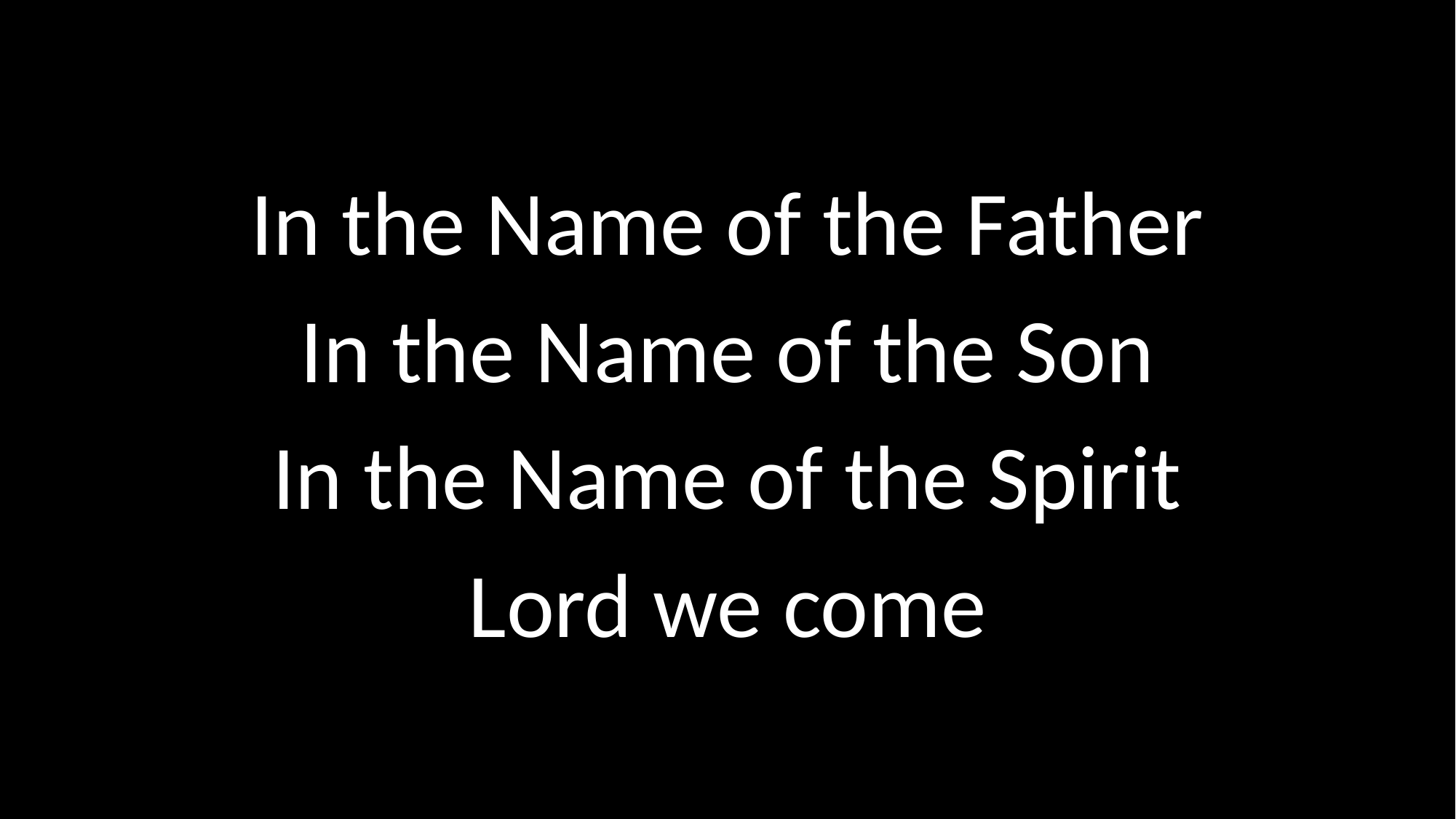

In the Name of the Father
In the Name of the Son
In the Name of the Spirit
Lord we come